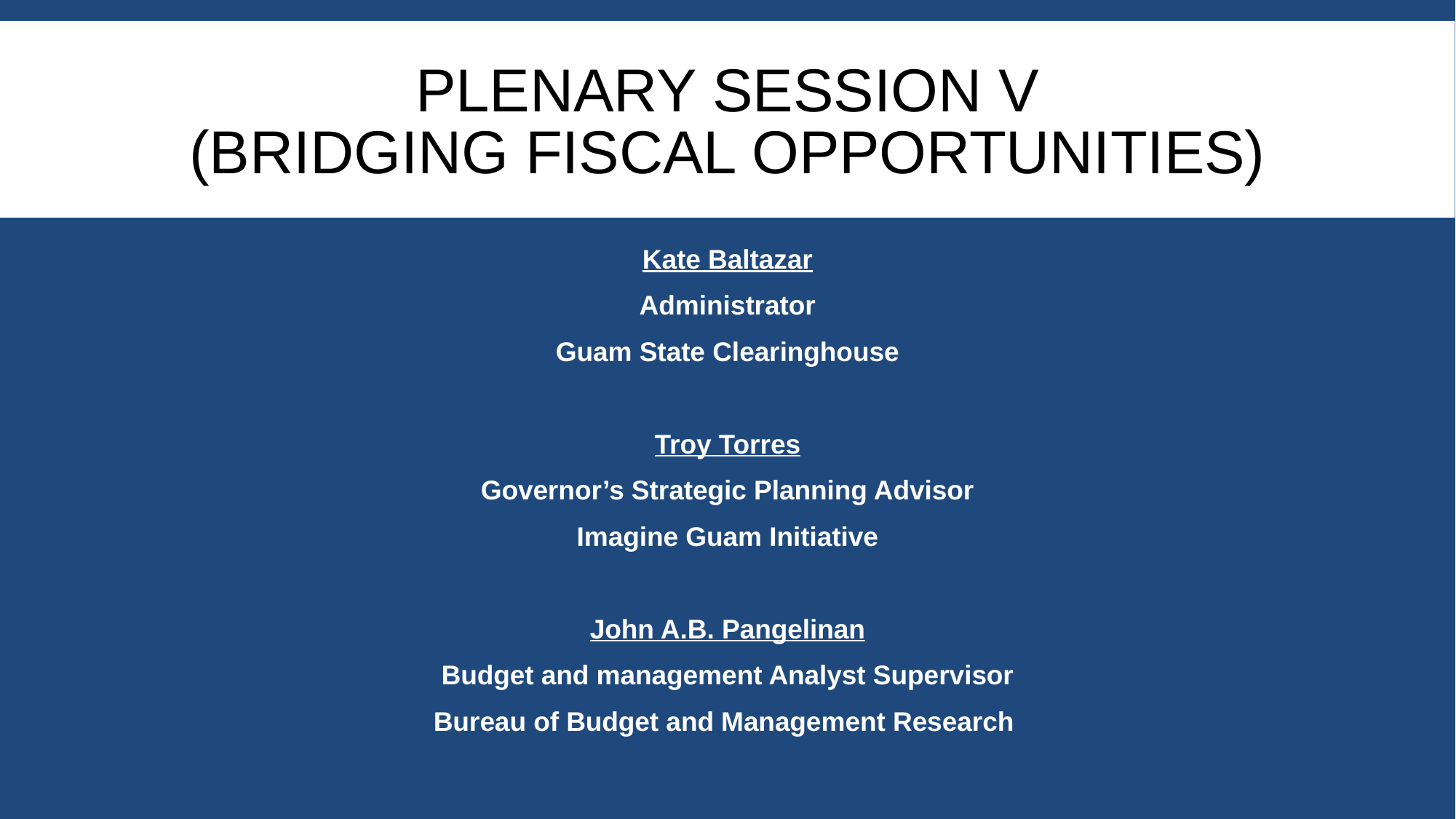

# Plenary session V (Bridging Fiscal Opportunities)
Kate Baltazar
Administrator
Guam State Clearinghouse

Troy Torres
Governor’s Strategic Planning Advisor
Imagine Guam Initiative

John A.B. Pangelinan
Budget and management Analyst Supervisor
Bureau of Budget and Management Research